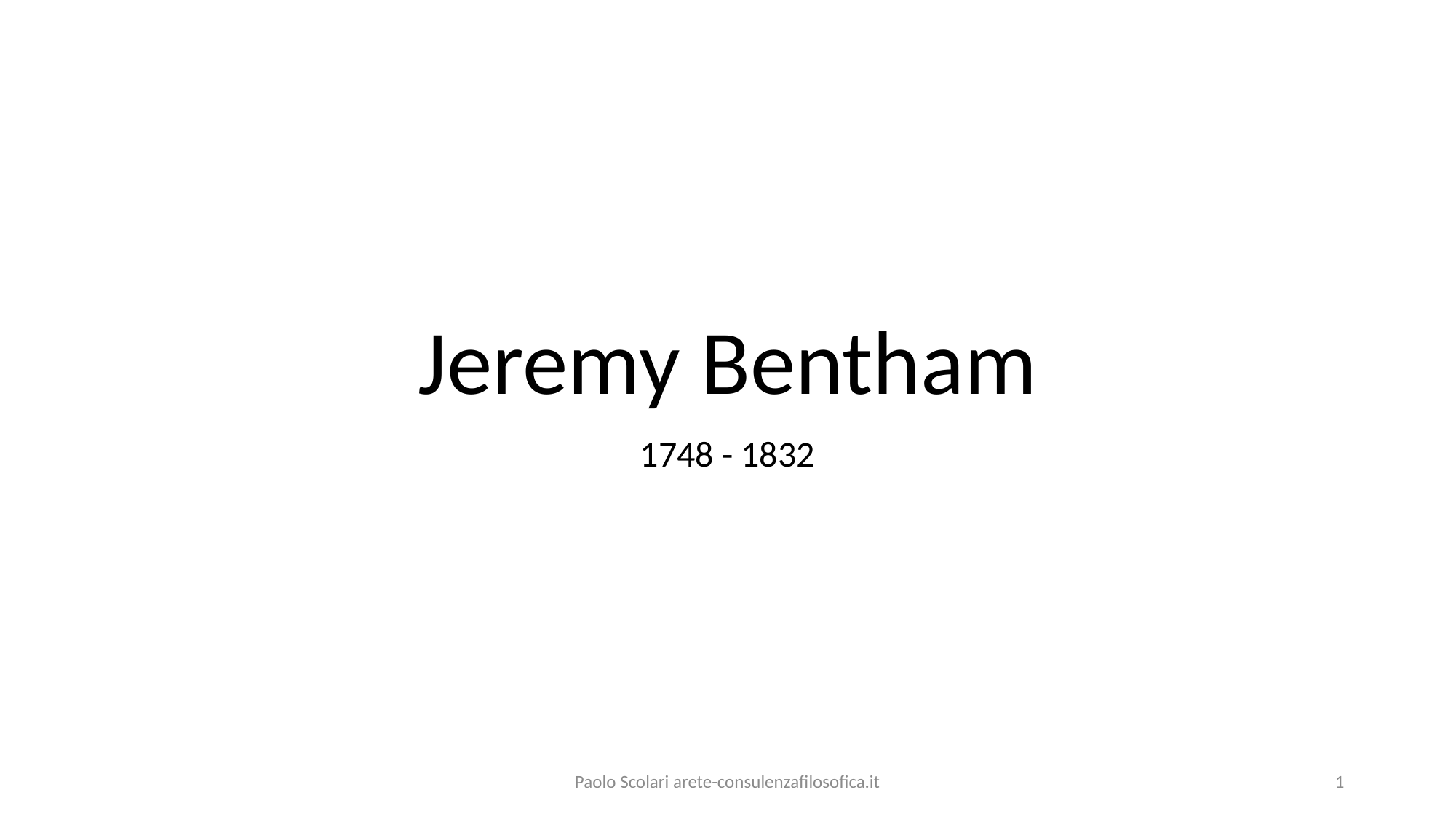

# Jeremy Bentham
1748 - 1832
Paolo Scolari arete-consulenzafilosofica.it
1